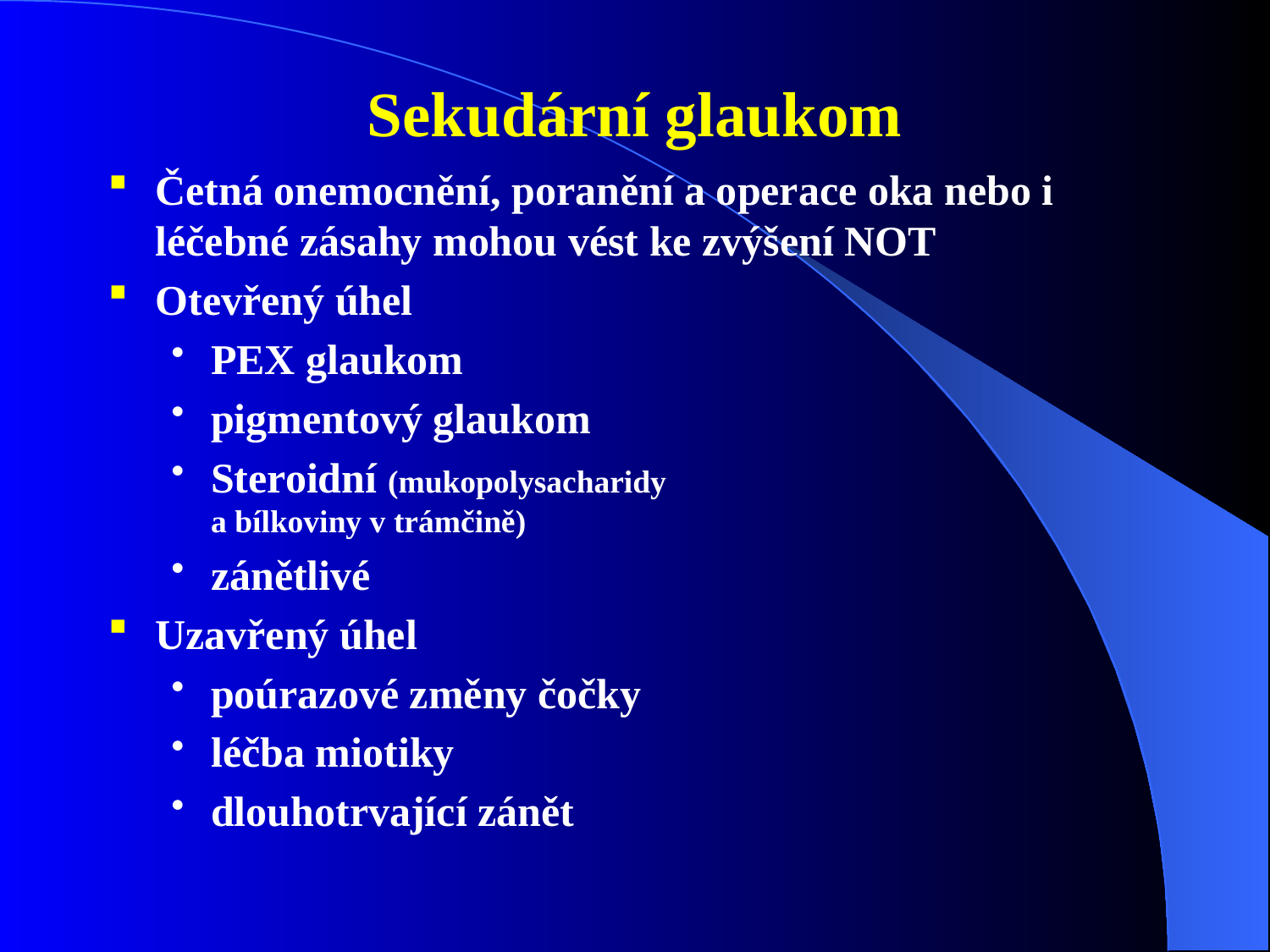

# Sekudární glaukom
Četná onemocnění, poranění a operace oka nebo i léčebné zásahy mohou vést ke zvýšení NOT
Otevřený úhel
PEX glaukom
pigmentový glaukom
Steroidní (mukopolysacharidy                                                              a bílkoviny v trámčině)
zánětlivé
Uzavřený úhel
poúrazové změny čočky
léčba miotiky
dlouhotrvající zánět